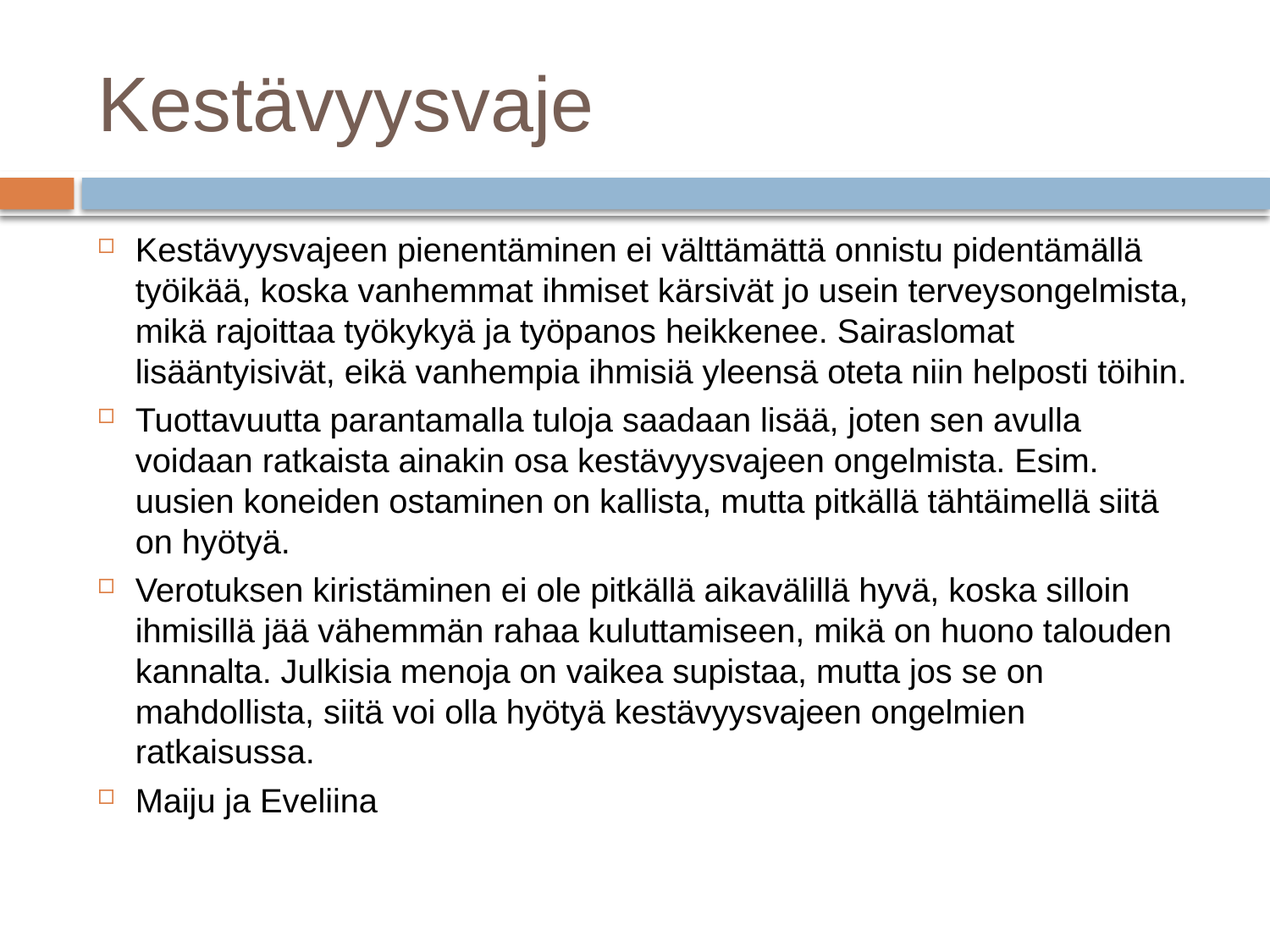

# Kestävyysvaje
Kestävyysvajeen pienentäminen ei välttämättä onnistu pidentämällä työikää, koska vanhemmat ihmiset kärsivät jo usein terveysongelmista, mikä rajoittaa työkykyä ja työpanos heikkenee. Sairaslomat lisääntyisivät, eikä vanhempia ihmisiä yleensä oteta niin helposti töihin.
Tuottavuutta parantamalla tuloja saadaan lisää, joten sen avulla voidaan ratkaista ainakin osa kestävyysvajeen ongelmista. Esim. uusien koneiden ostaminen on kallista, mutta pitkällä tähtäimellä siitä on hyötyä.
Verotuksen kiristäminen ei ole pitkällä aikavälillä hyvä, koska silloin ihmisillä jää vähemmän rahaa kuluttamiseen, mikä on huono talouden kannalta. Julkisia menoja on vaikea supistaa, mutta jos se on mahdollista, siitä voi olla hyötyä kestävyysvajeen ongelmien ratkaisussa.
Maiju ja Eveliina